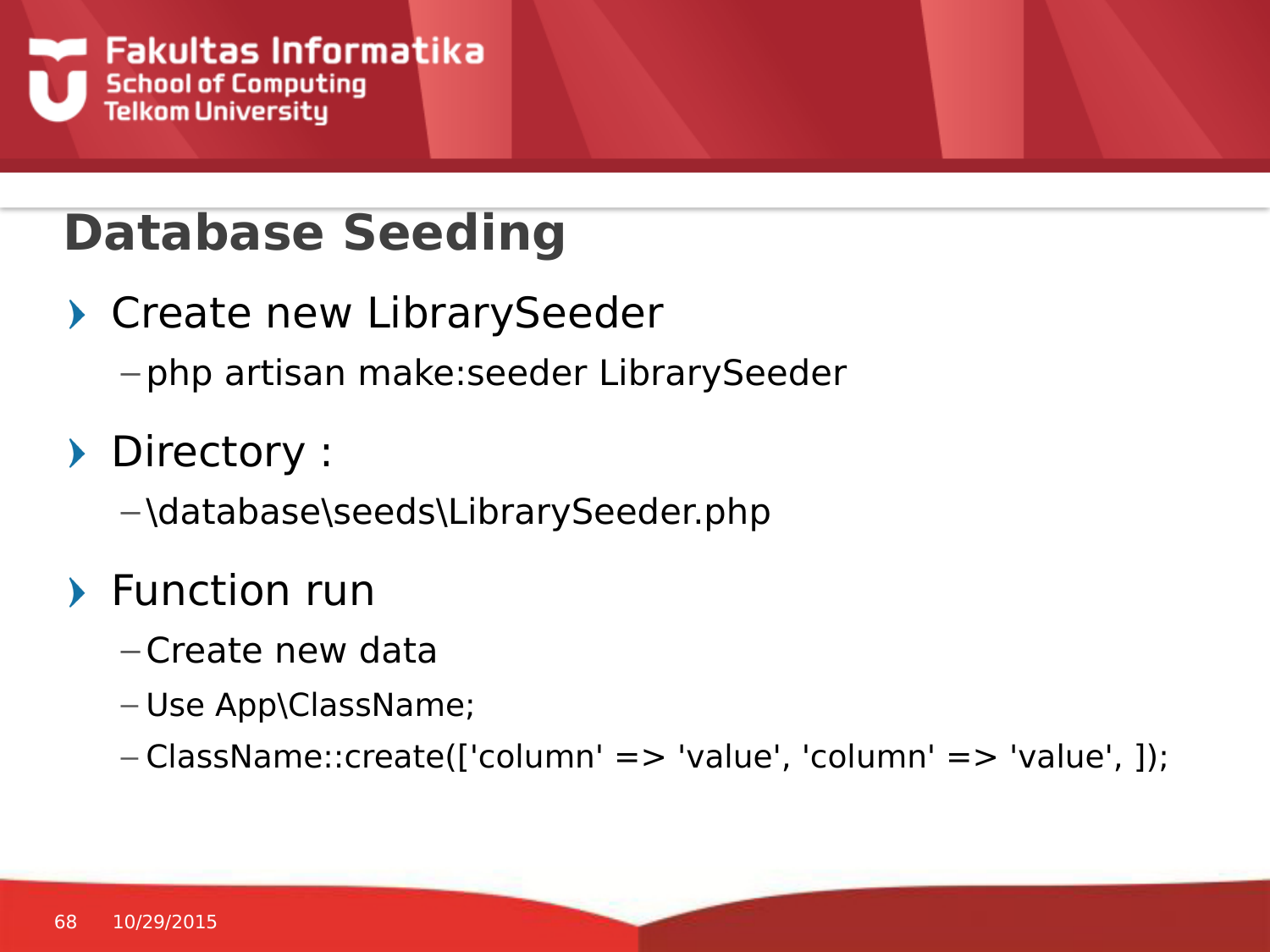

# Database Seeding
Create new LibrarySeeder
php artisan make:seeder LibrarySeeder
Directory :
\database\seeds\LibrarySeeder.php
Function run
Create new data
Use App\ClassName;
ClassName::create(['column' => 'value', 'column' => 'value', ]);

68
10/29/2015